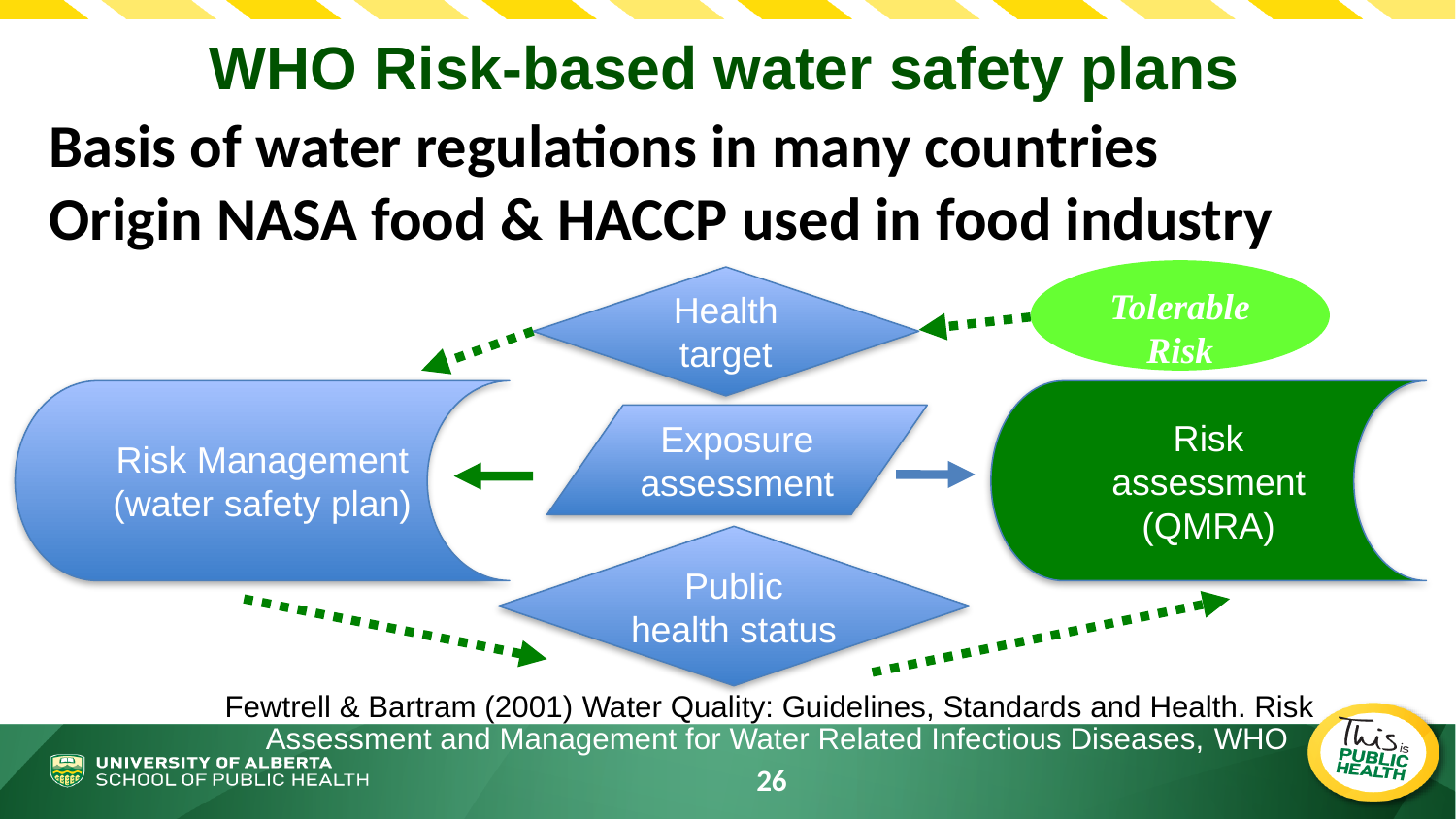

# WHO Risk-based water safety plans
Basis of water regulations in many countries
Origin NASA food & HACCP used in food industry
Tolerable
Risk
Health target

Risk Management
(water safety plan)
Risk assessment
(QMRA)
Exposure assessment

Public health status
Fewtrell & Bartram (2001) Water Quality: Guidelines, Standards and Health. Risk Assessment and Management for Water Related Infectious Diseases, WHO
26